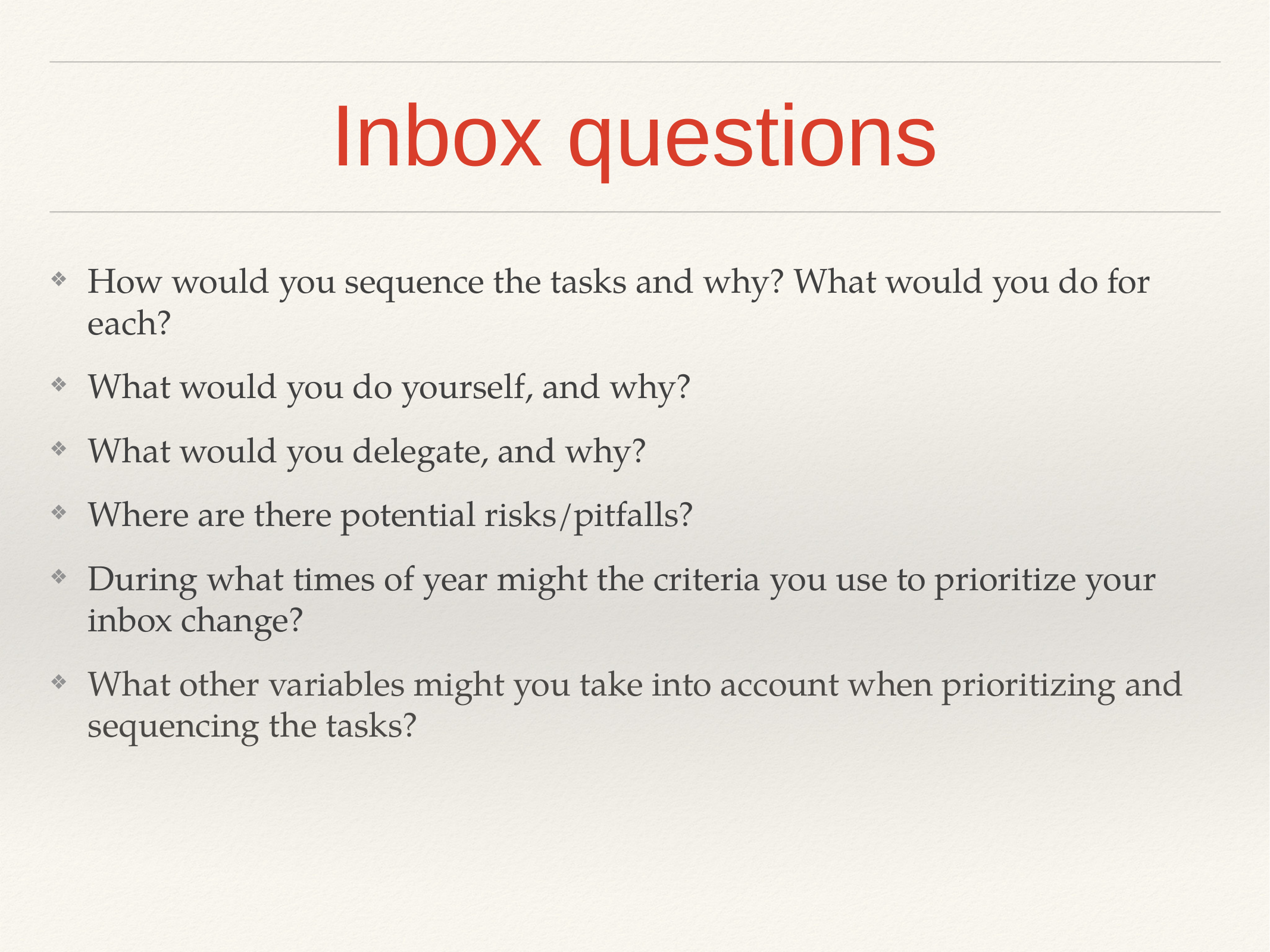

# Inbox questions
How would you sequence the tasks and why? What would you do for each?
What would you do yourself, and why?
What would you delegate, and why?
Where are there potential risks/pitfalls?
During what times of year might the criteria you use to prioritize your inbox change?
What other variables might you take into account when prioritizing and sequencing the tasks?